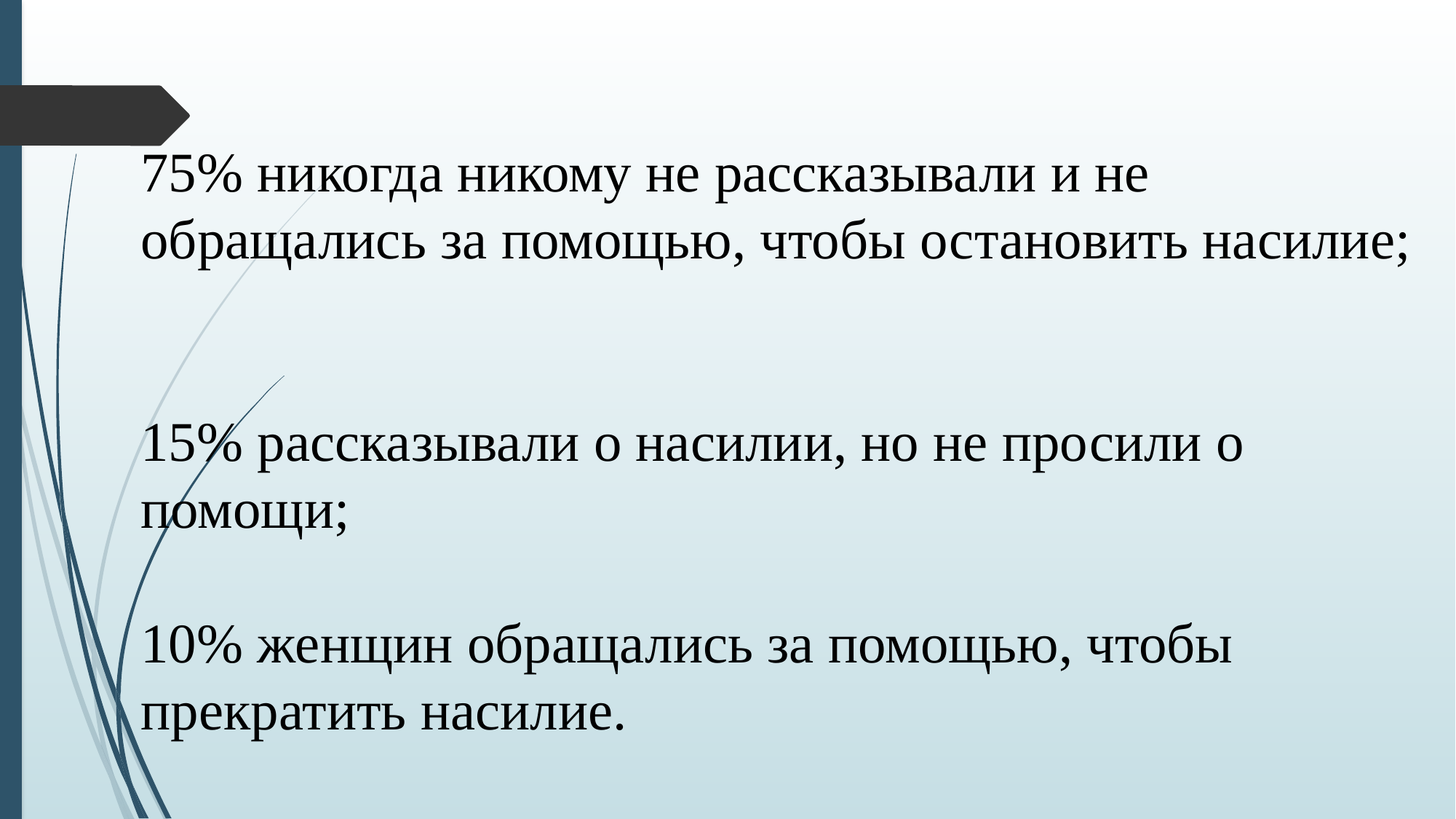

# 75% никогда никому не рассказывали и не обращались за помощью, чтобы остановить насилие; 15% рассказывали о насилии, но не просили о помощи; 10% женщин обращались за помощью, чтобы прекратить насилие.